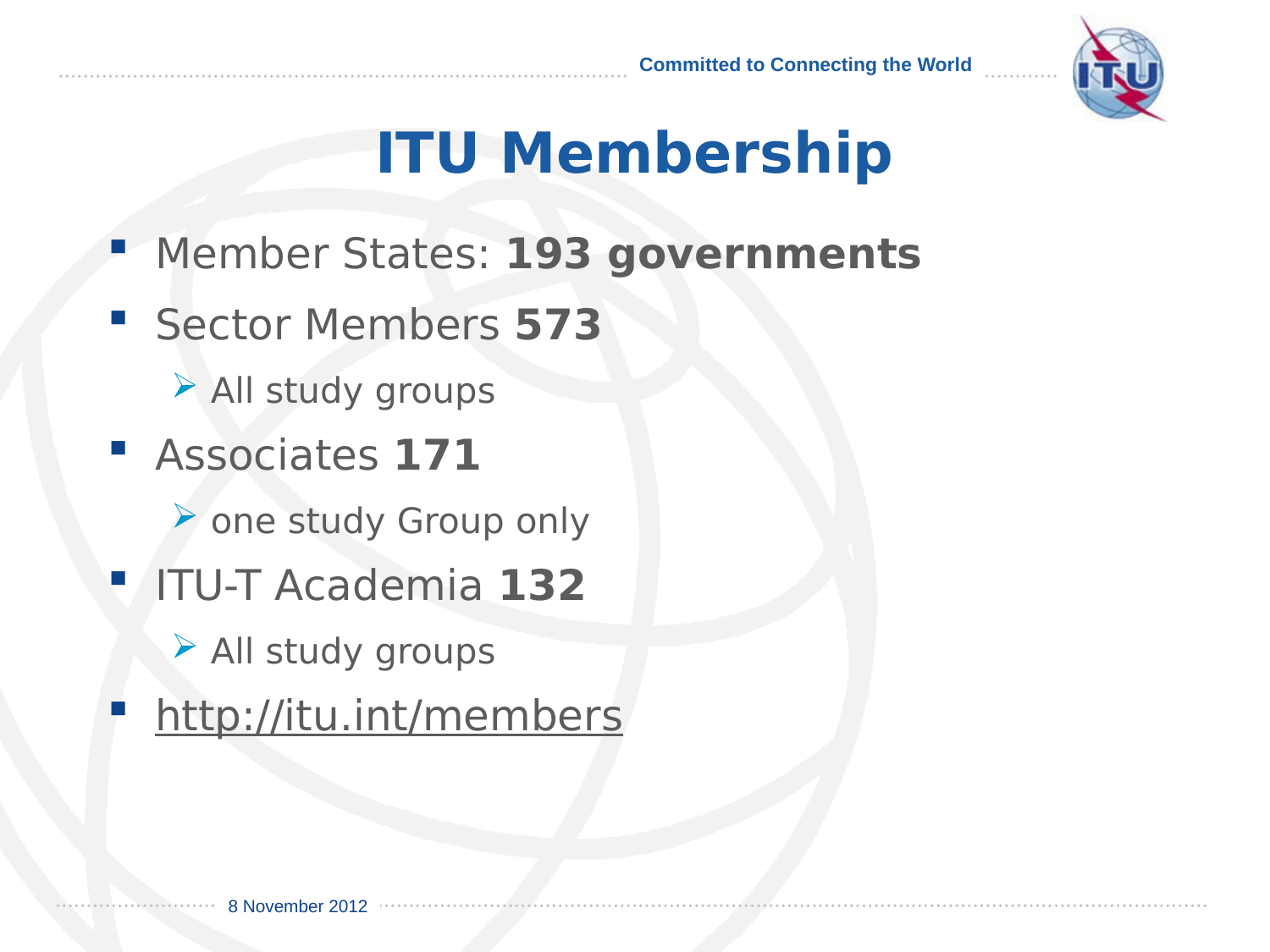

# ITU Membership
Member States: 193 governments
Sector Members 573
All study groups
Associates 171
one study Group only
ITU-T Academia 132
All study groups
http://itu.int/members